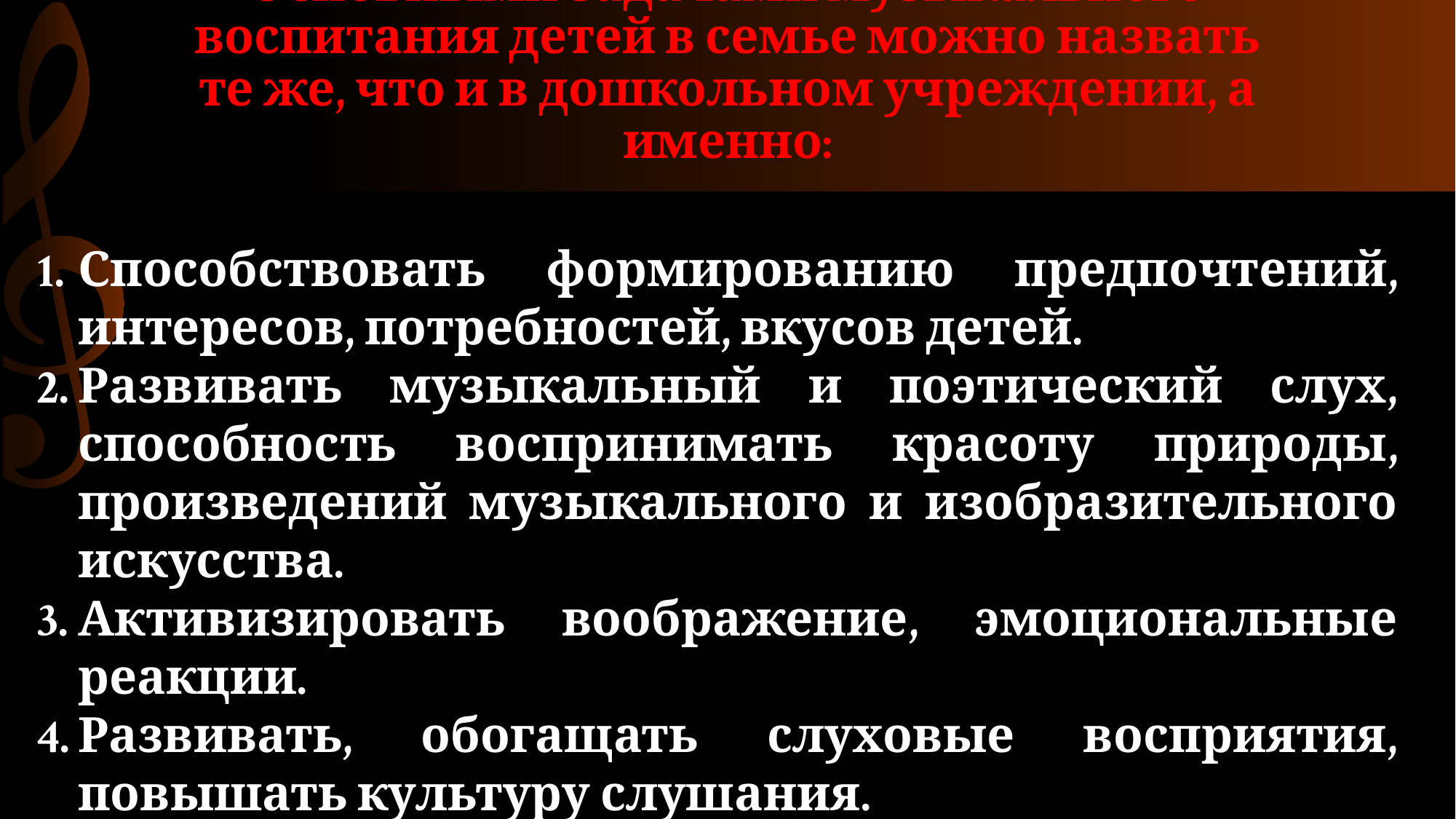

# Основными задачами музыкального воспитания детей в семье можно назвать те же, что и в дошкольном учреждении, а именно:
Способствовать формированию предпочтений, интересов, потребностей, вкусов детей.
Развивать музыкальный и поэтический слух, способность воспринимать красоту природы, произведений музыкального и изобразительного искусства.
Активизировать воображение, эмоциональные реакции.
Развивать, обогащать слуховые восприятия, повышать культуру слушания.
Привить ребенку вкус к хорошей музыке.